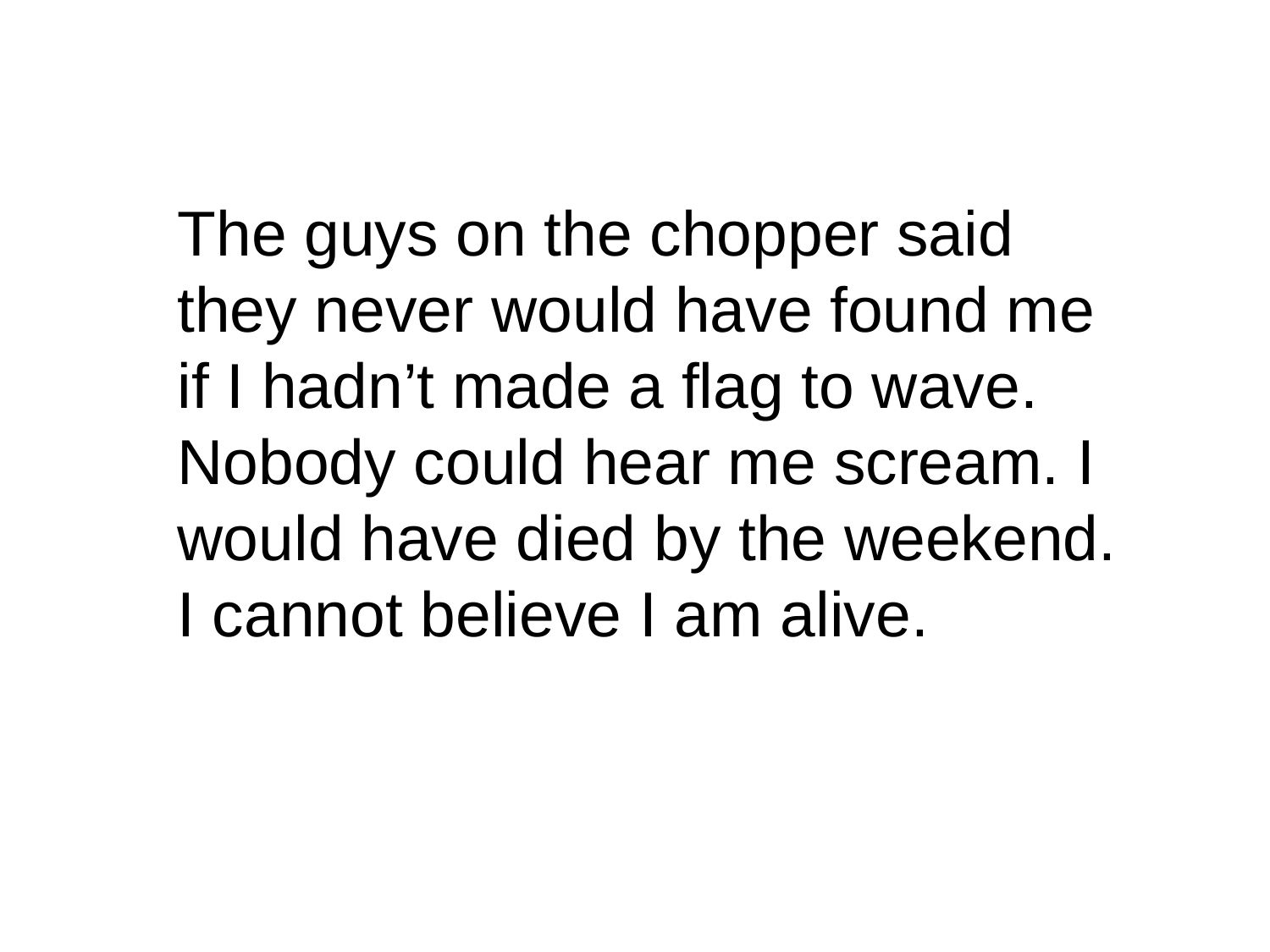

The guys on the chopper said they never would have found me if I hadn’t made a flag to wave. Nobody could hear me scream. I would have died by the weekend. I cannot believe I am alive.